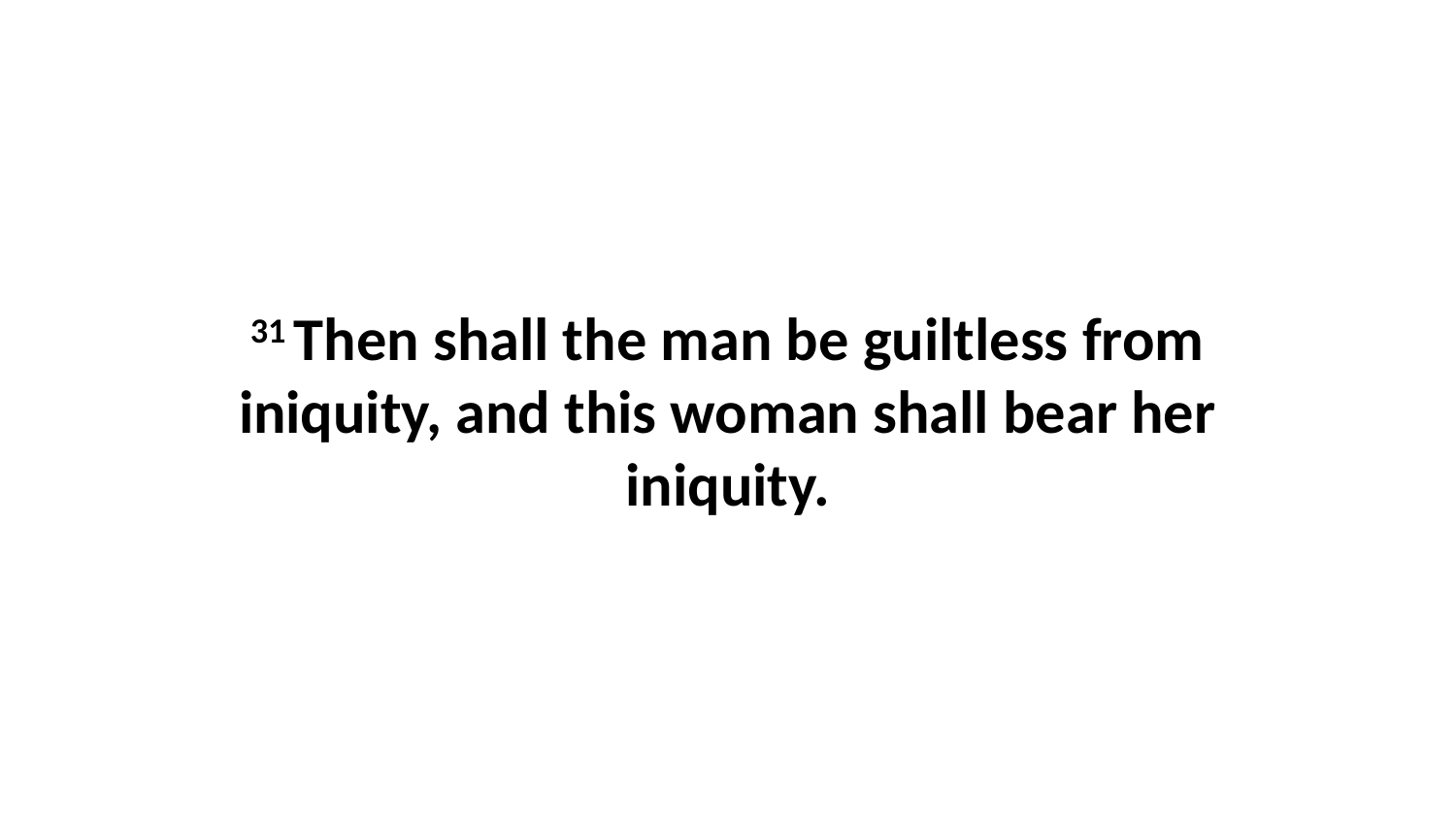

31 Then shall the man be guiltless from iniquity, and this woman shall bear her iniquity.